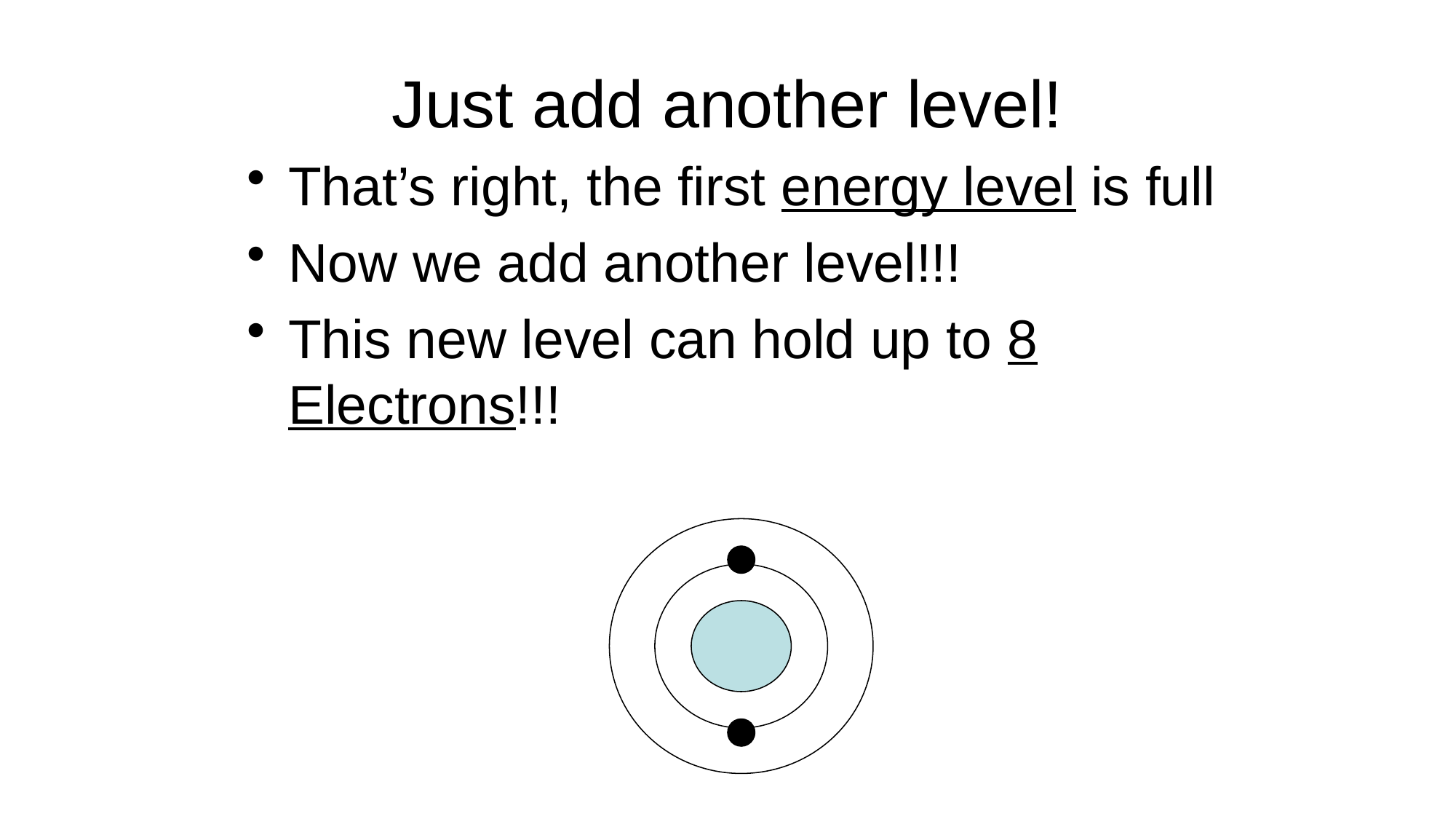

# Just add another level!
That’s right, the first energy level is full
Now we add another level!!!
This new level can hold up to 8 Electrons!!!